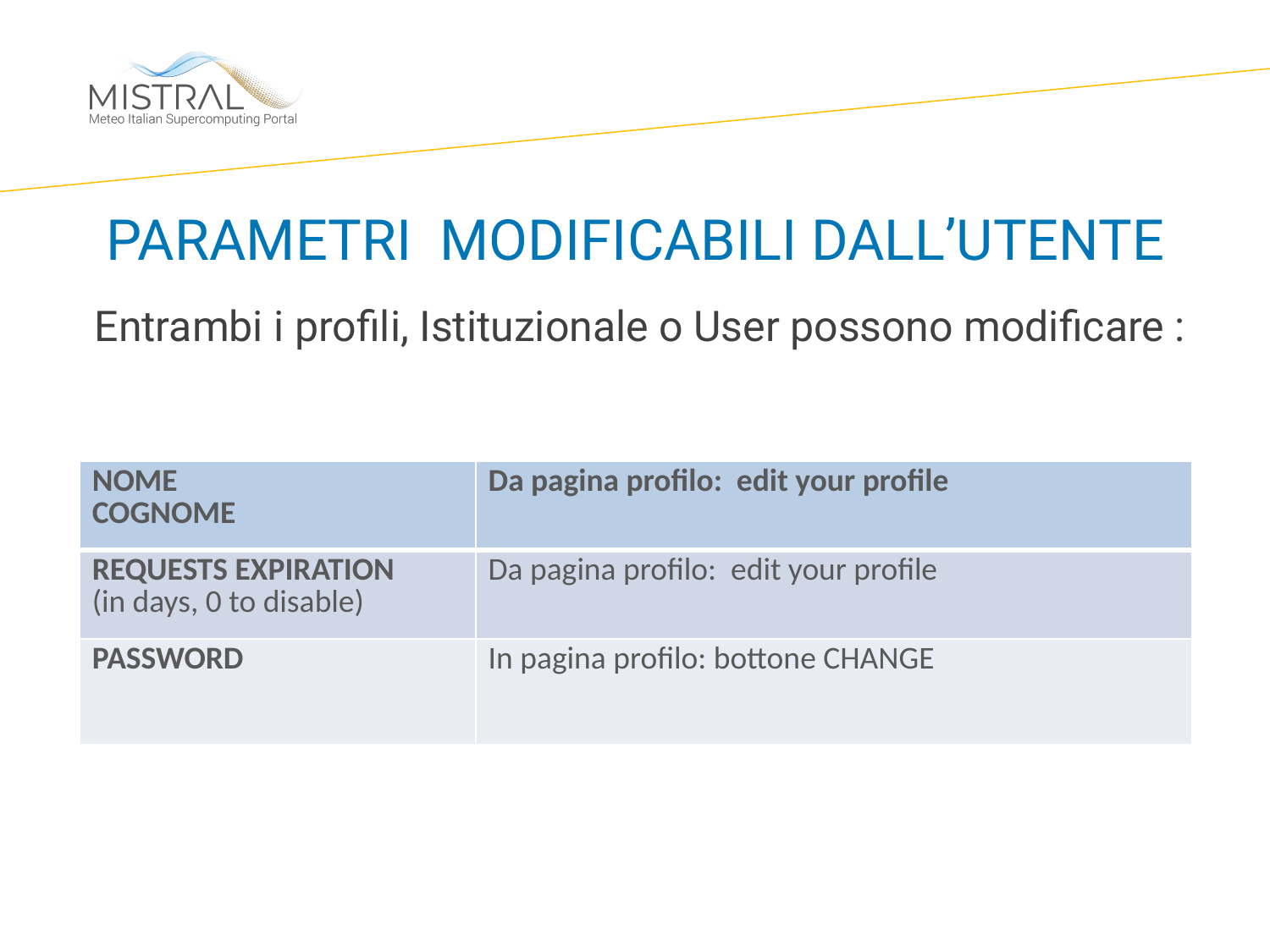

PARAMETRI  MODIFICABILI DALL’UTENTE
  Entrambi i profili, Istituzionale o User possono modificare :

| NOME COGNOME | Da pagina profilo: edit your profile |
| --- | --- |
| REQUESTS EXPIRATION (in days, 0 to disable) | Da pagina profilo: edit your profile |
| PASSWORD | In pagina profilo: bottone CHANGE |
4